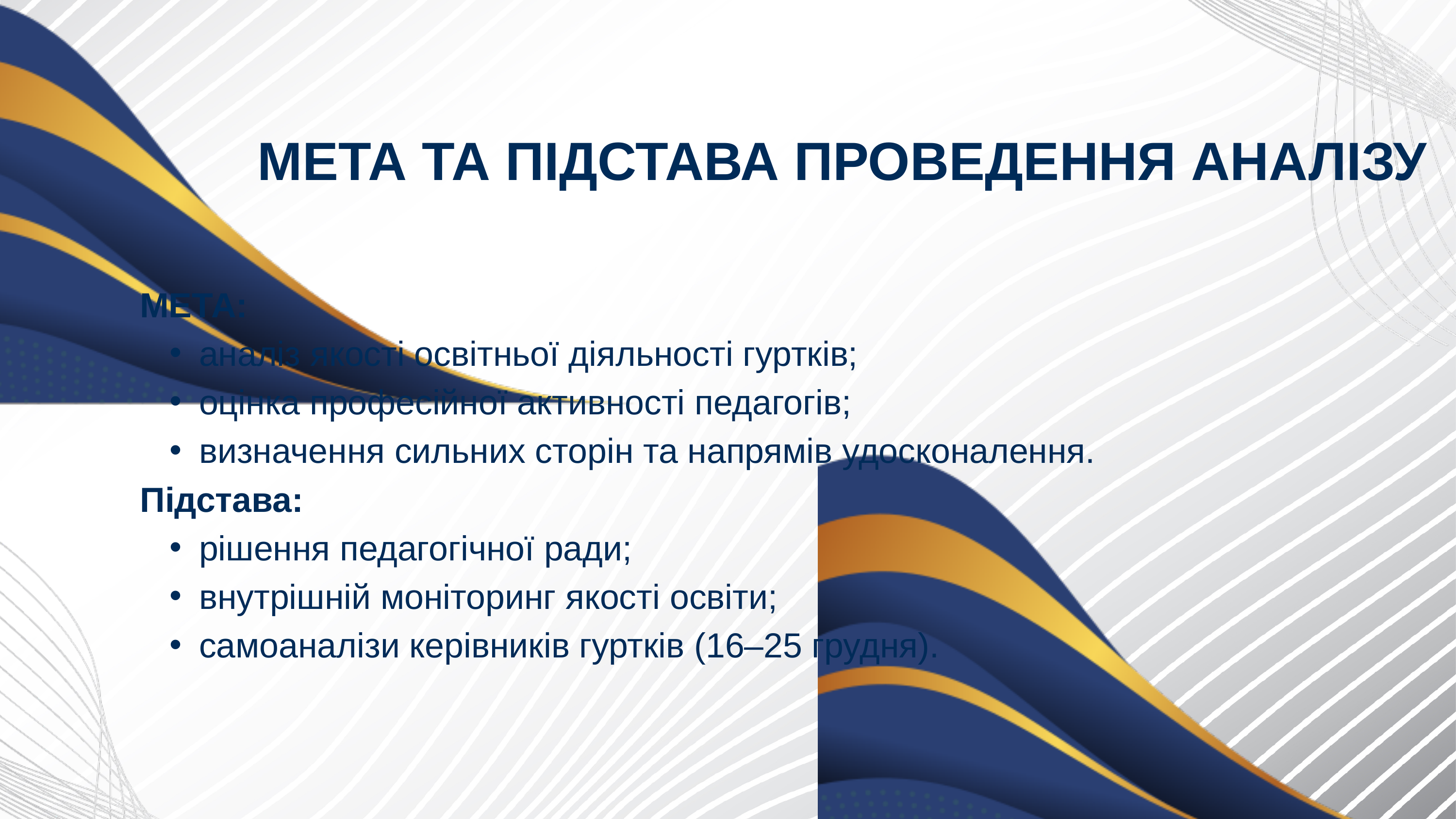

МЕТА ТА ПІДСТАВА ПРОВЕДЕННЯ АНАЛІЗУ

МЕТА:
аналіз якості освітньої діяльності гуртків;
оцінка професійної активності педагогів;
визначення сильних сторін та напрямів удосконалення.
Підстава:
рішення педагогічної ради;
внутрішній моніторинг якості освіти;
самоаналізи керівників гуртків (16–25 грудня).